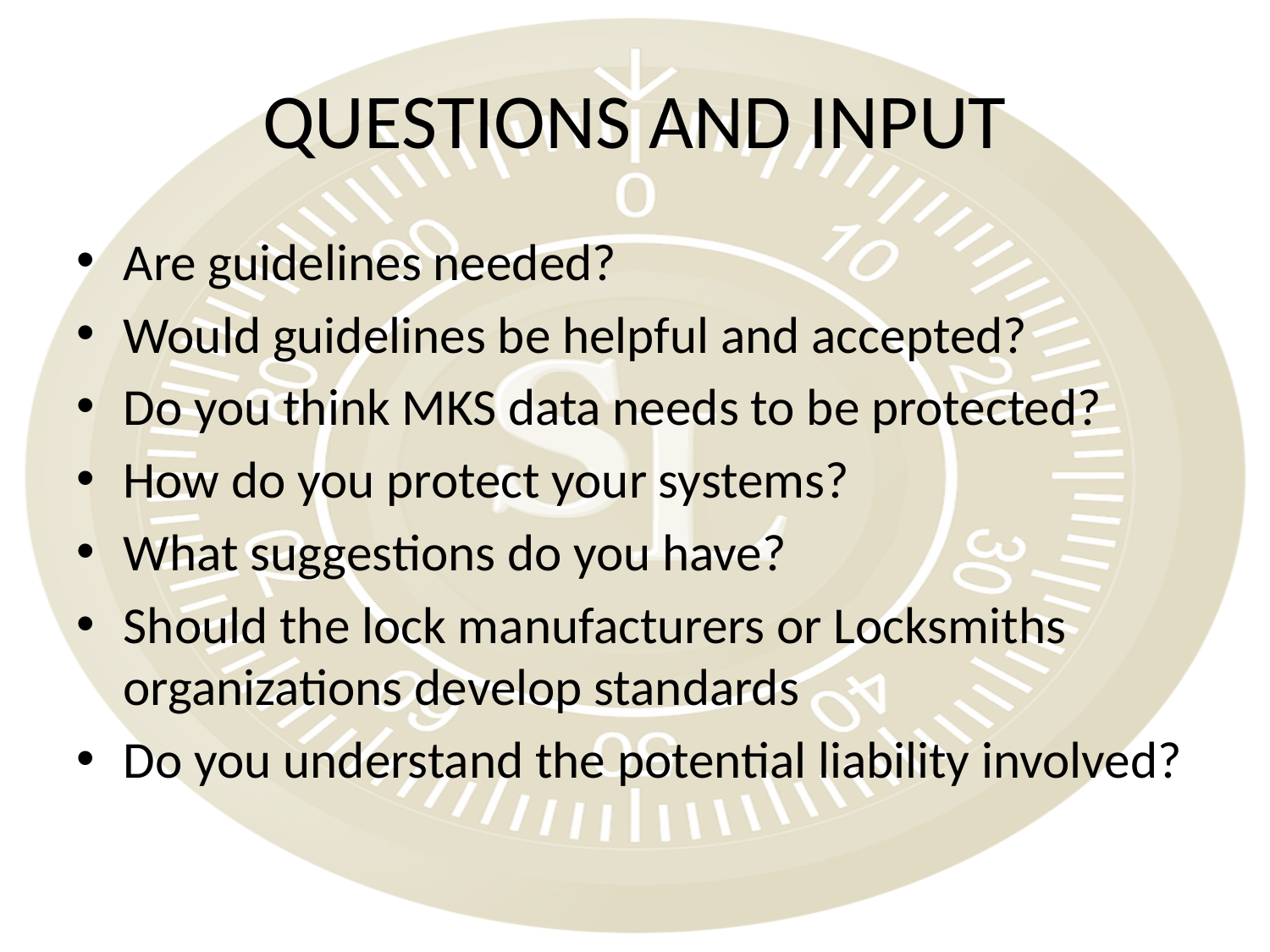

# QUESTIONS AND INPUT
Are guidelines needed?
Would guidelines be helpful and accepted?
Do you think MKS data needs to be protected?
How do you protect your systems?
What suggestions do you have?
Should the lock manufacturers or Locksmiths organizations develop standards
Do you understand the potential liability involved?